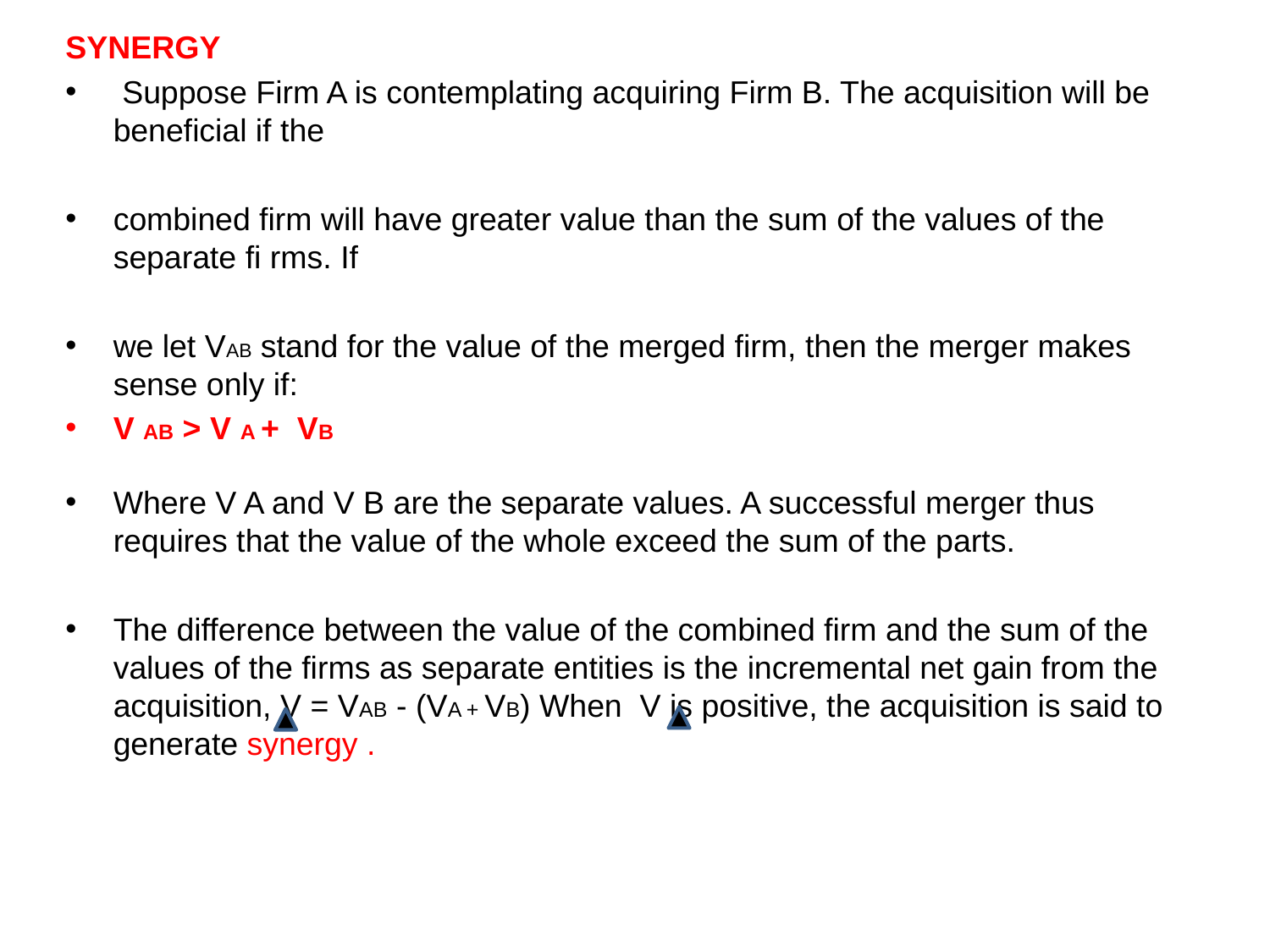

SYNERGY
 Suppose Firm A is contemplating acquiring Firm B. The acquisition will be beneficial if the

combined firm will have greater value than the sum of the values of the separate fi rms. If

we let VAB stand for the value of the merged firm, then the merger makes sense only if:
V AB > V A +  VB

Where V A and V B are the separate values. A successful merger thus requires that the value of the whole exceed the sum of the parts.

The difference between the value of the combined firm and the sum of the values of the firms as separate entities is the incremental net gain from the acquisition, V = VAB - (VA + VB) When  V is positive, the acquisition is said to generate synergy .